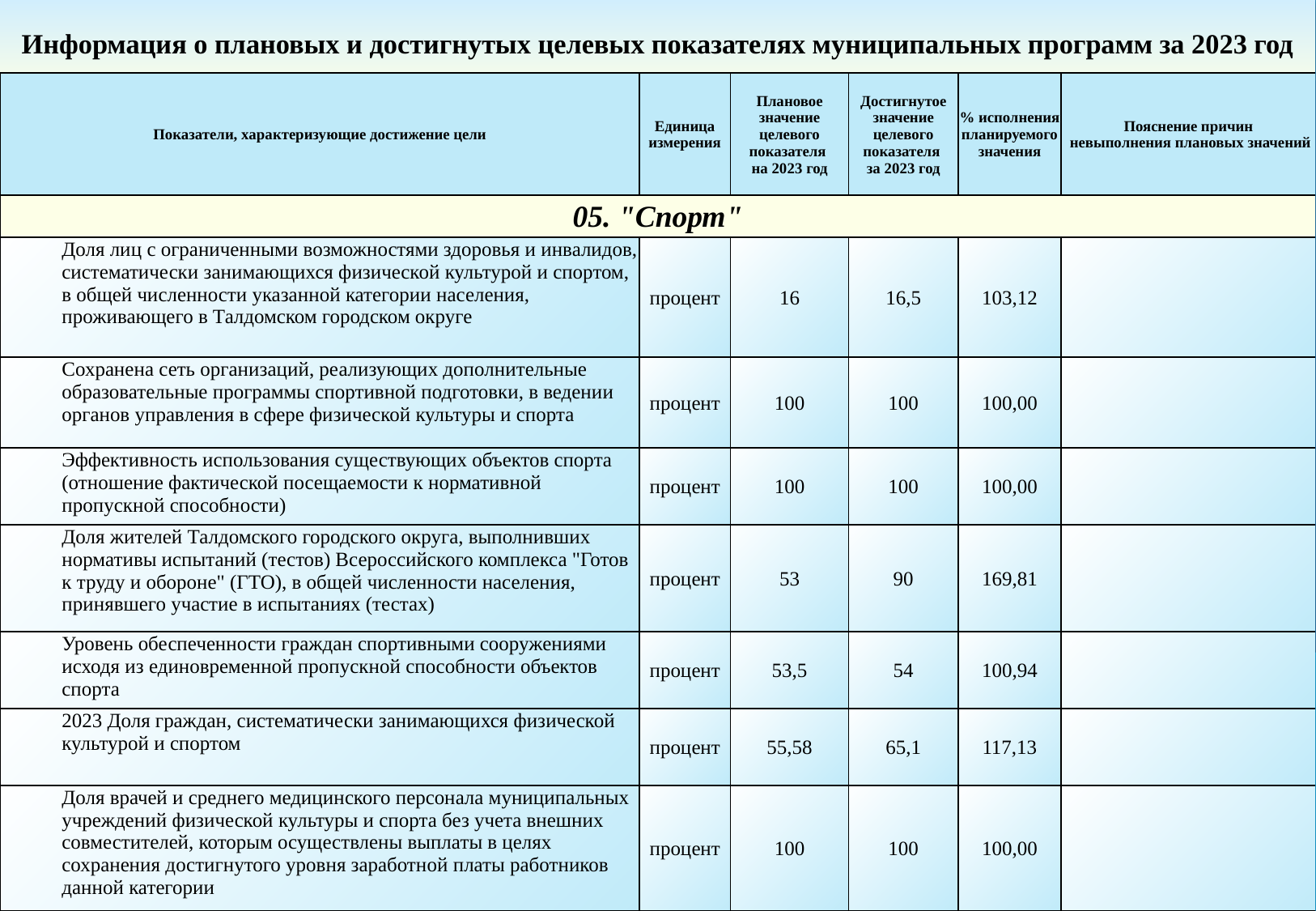

Информация о плановых и достигнутых целевых показателях муниципальных программ за 2023 год
| Показатели, характеризующие достижение цели | Единица измерения | Плановое значение целевого показателя на 2023 год | Достигнутое значение целевого показателя за 2023 год | % исполнения планируемого значения | Пояснение причин невыполнения плановых значений |
| --- | --- | --- | --- | --- | --- |
| 05. "Спорт" |  |  |  |  |  |
| Доля лиц с ограниченными возможностями здоровья и инвалидов, систематически занимающихся физической культурой и спортом, в общей численности указанной категории населения, проживающего в Талдомском городском округе | процент | 16 | 16,5 | 103,12 |  |
| Сохранена сеть организаций, реализующих дополнительные образовательные программы спортивной подготовки, в ведении органов управления в сфере физической культуры и спорта | процент | 100 | 100 | 100,00 |  |
| Эффективность использования существующих объектов спорта (отношение фактической посещаемости к нормативной пропускной способности) | процент | 100 | 100 | 100,00 |  |
| Доля жителей Талдомского городского округа, выполнивших нормативы испытаний (тестов) Всероссийского комплекса "Готов к труду и обороне" (ГТО), в общей численности населения, принявшего участие в испытаниях (тестах) | процент | 53 | 90 | 169,81 |  |
| Уровень обеспеченности граждан спортивными сооружениями исходя из единовременной пропускной способности объектов спорта | процент | 53,5 | 54 | 100,94 |  |
| 2023 Доля граждан, систематически занимающихся физической культурой и спортом | процент | 55,58 | 65,1 | 117,13 |  |
| Доля врачей и среднего медицинского персонала муниципальных учреждений физической культуры и спорта без учета внешних совместителей, которым осуществлены выплаты в целях сохранения достигнутого уровня заработной платы работников данной категории | процент | 100 | 100 | 100,00 |  |